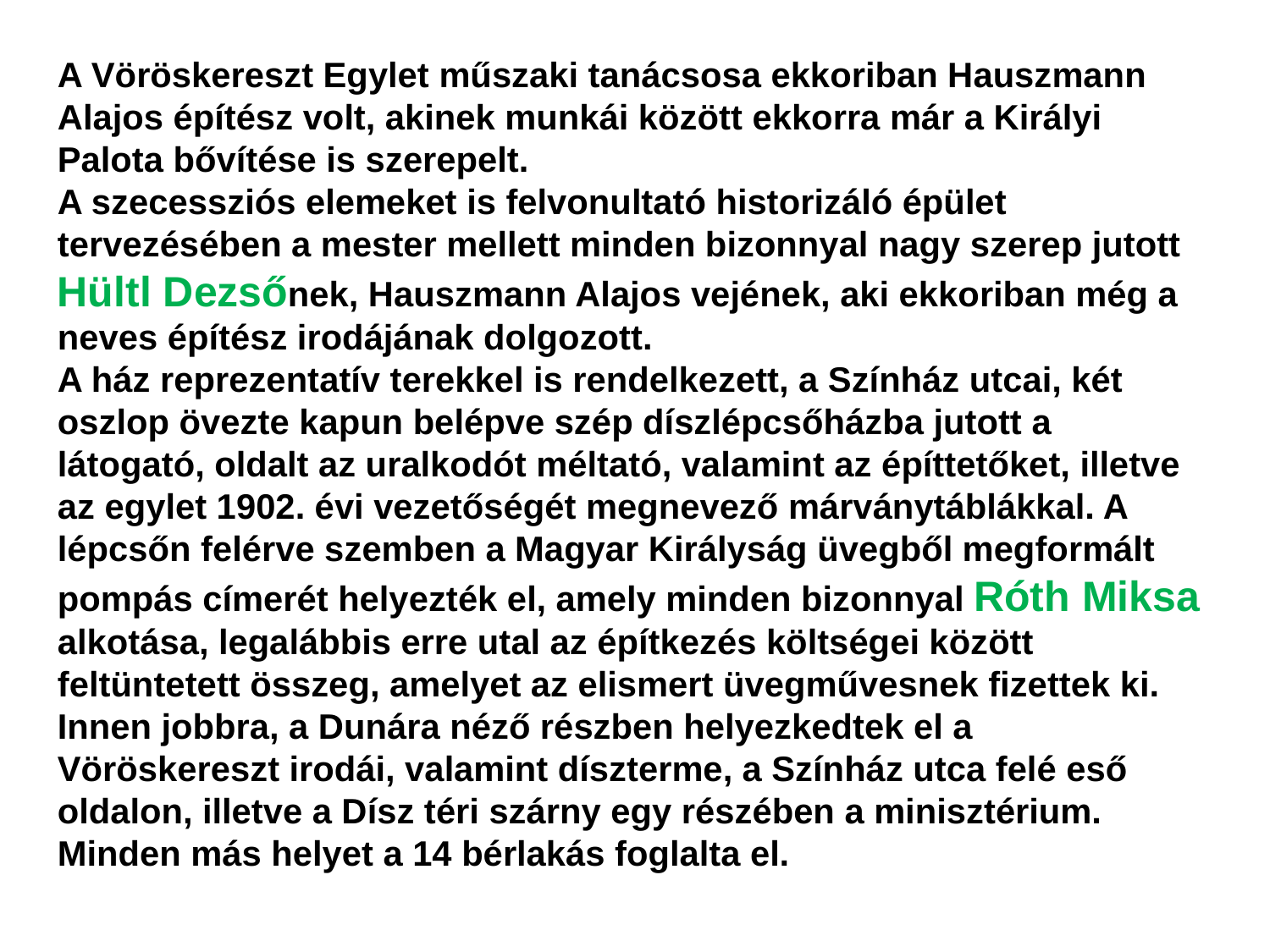

A Vöröskereszt Egylet műszaki tanácsosa ekkoriban Hauszmann Alajos építész volt, akinek munkái között ekkorra már a Királyi Palota bővítése is szerepelt.
A szecessziós elemeket is felvonultató historizáló épület tervezésében a mester mellett minden bizonnyal nagy szerep jutott Hültl Dezsőnek, Hauszmann Alajos vejének, aki ekkoriban még a neves építész irodájának dolgozott.
A ház reprezentatív terekkel is rendelkezett, a Színház utcai, két oszlop övezte kapun belépve szép díszlépcsőházba jutott a látogató, oldalt az uralkodót méltató, valamint az építtetőket, illetve az egylet 1902. évi vezetőségét megnevező márványtáblákkal. A lépcsőn felérve szemben a Magyar Királyság üvegből megformált pompás címerét helyezték el, amely minden bizonnyal Róth Miksa alkotása, legalábbis erre utal az építkezés költségei között feltüntetett összeg, amelyet az elismert üvegművesnek fizettek ki. Innen jobbra, a Dunára néző részben helyezkedtek el a Vöröskereszt irodái, valamint díszterme, a Színház utca felé eső oldalon, illetve a Dísz téri szárny egy részében a minisztérium. Minden más helyet a 14 bérlakás foglalta el.